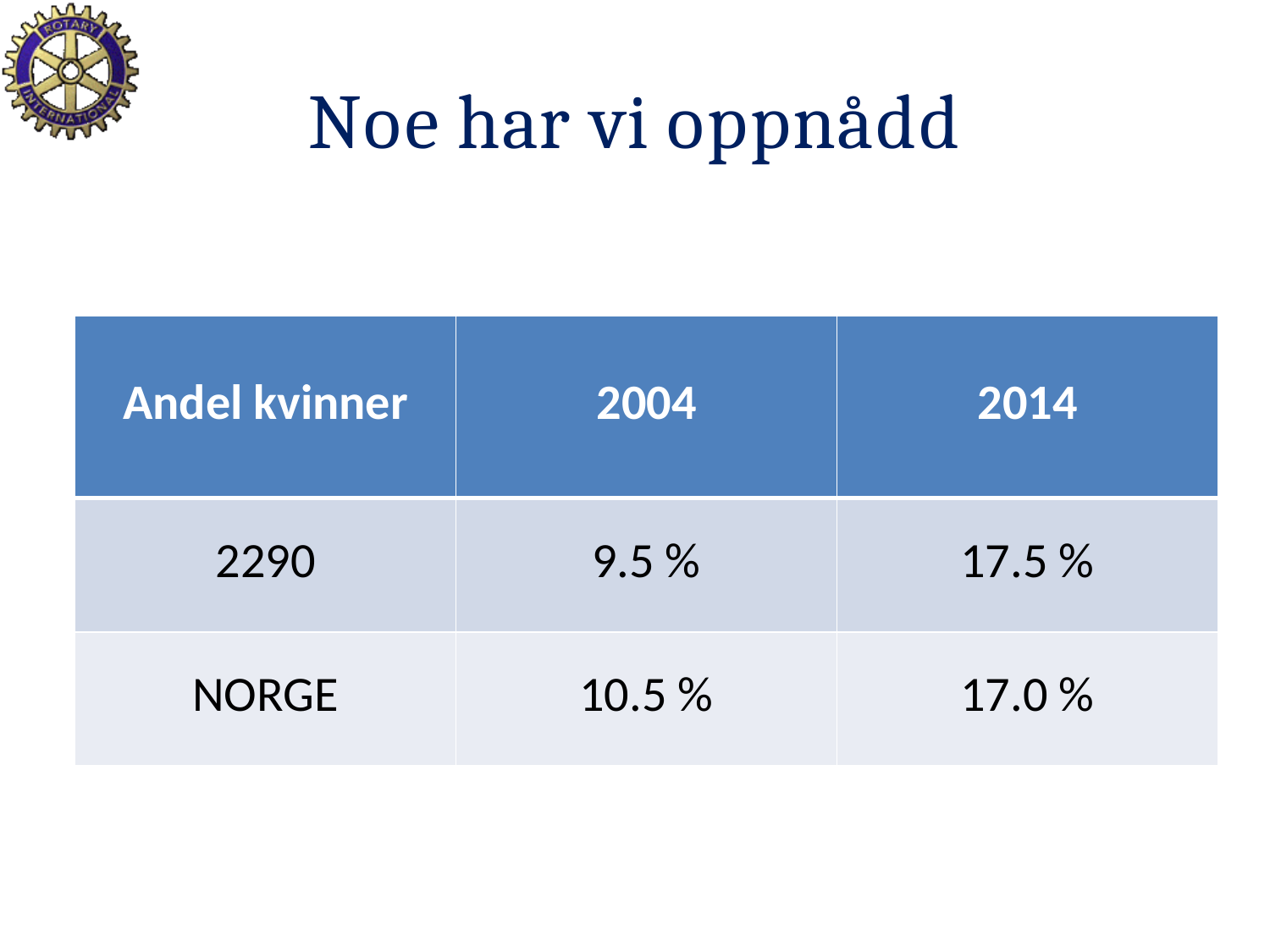

# Noe har vi oppnådd
| Andel kvinner | 2004 | 2014 |
| --- | --- | --- |
| 2290 | 9.5 % | 17.5 % |
| NORGE | 10.5 % | 17.0 % |